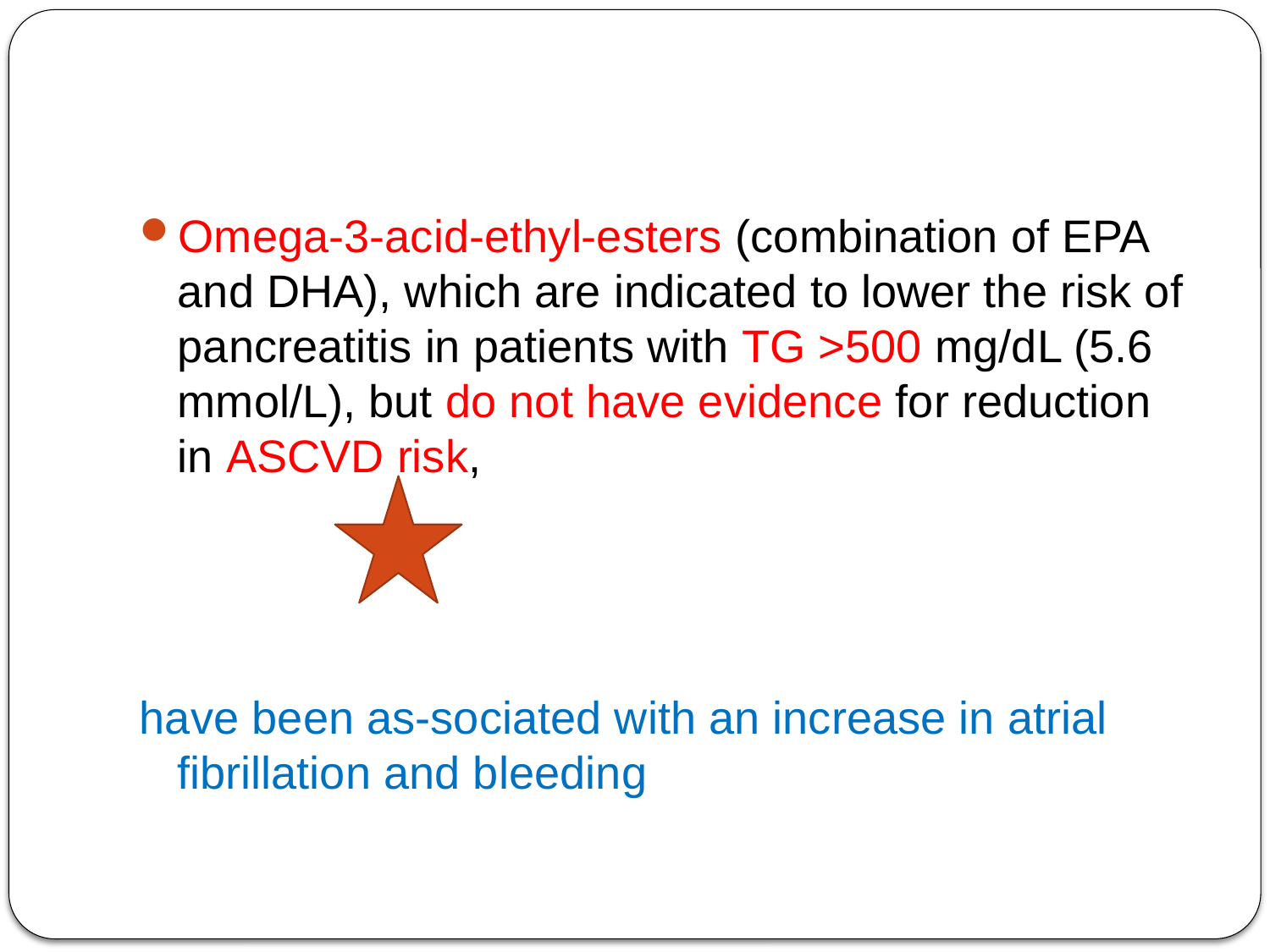

#
Omega-3-acid-ethyl-esters (combination of EPA and DHA), which are indicated to lower the risk of pancreatitis in patients with TG >500 mg/dL (5.6 mmol/L), but do not have evidence for reduction in ASCVD risk,

have been as-sociated with an increase in atrial fibrillation and bleeding